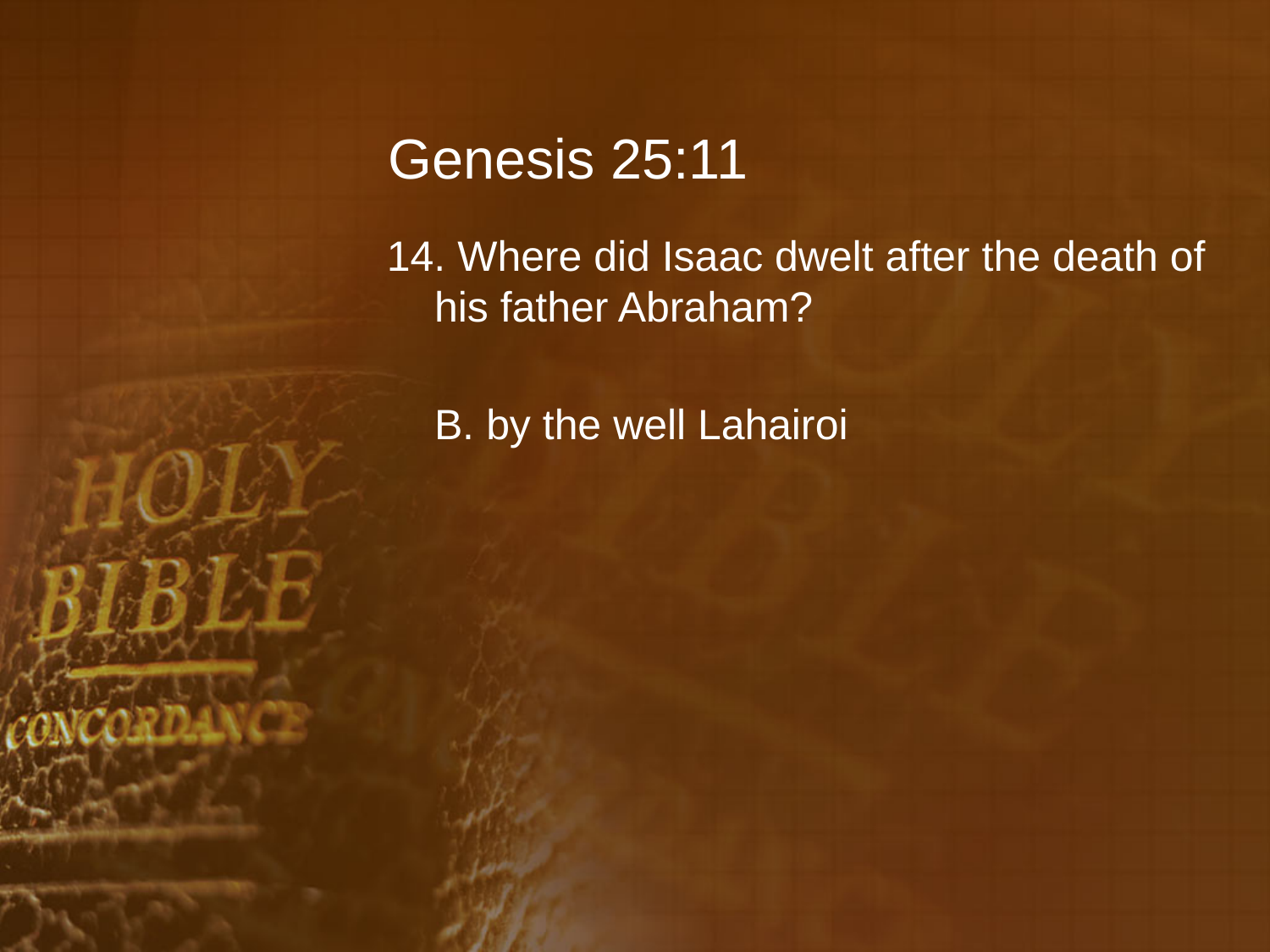

# Genesis 25:11
14. Where did Isaac dwelt after the death of his father Abraham?

	B. by the well Lahairoi